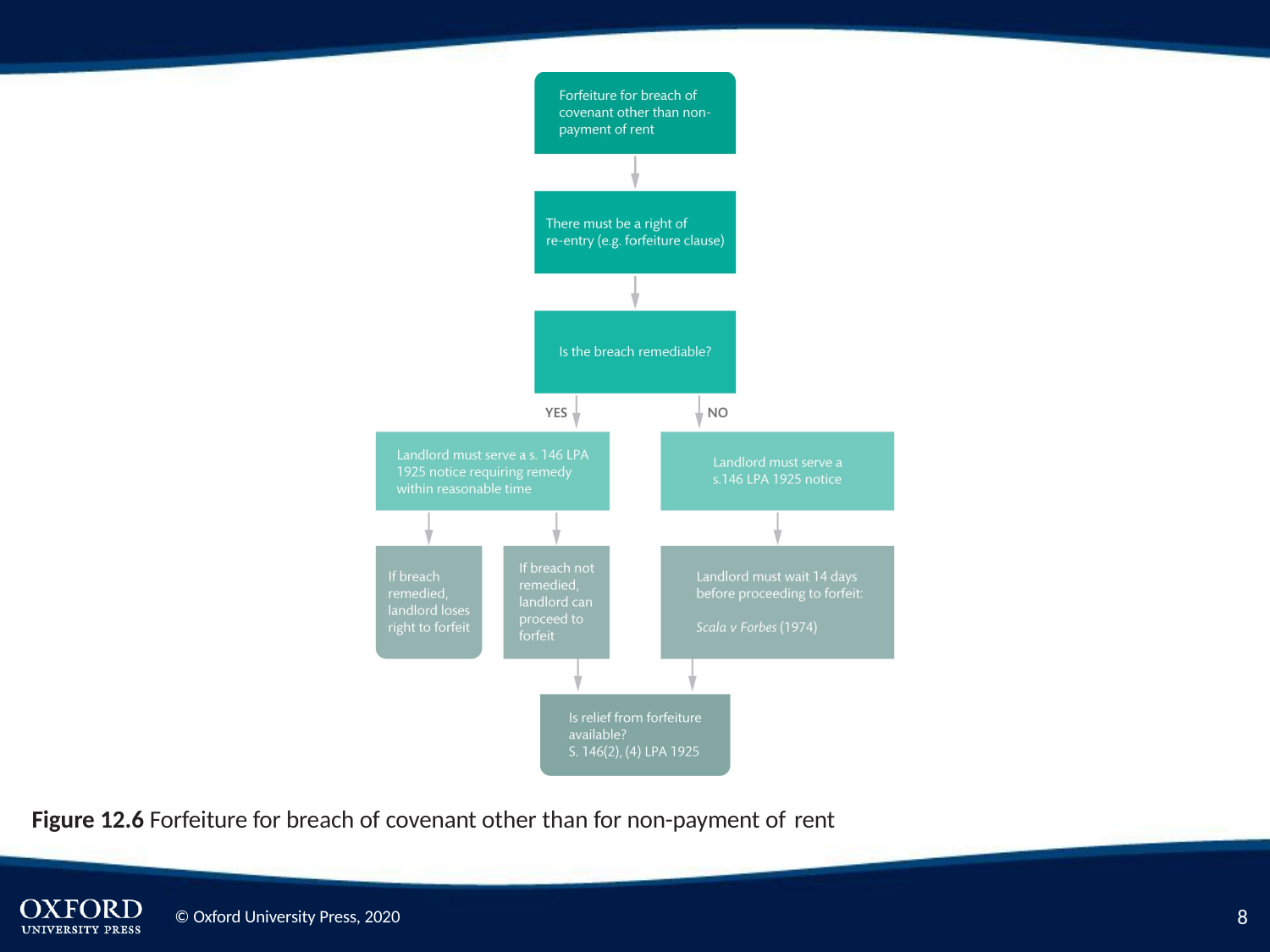

Figure 12.6 Forfeiture for breach of covenant other than for non-payment of rent
8
© Oxford University Press, 2020